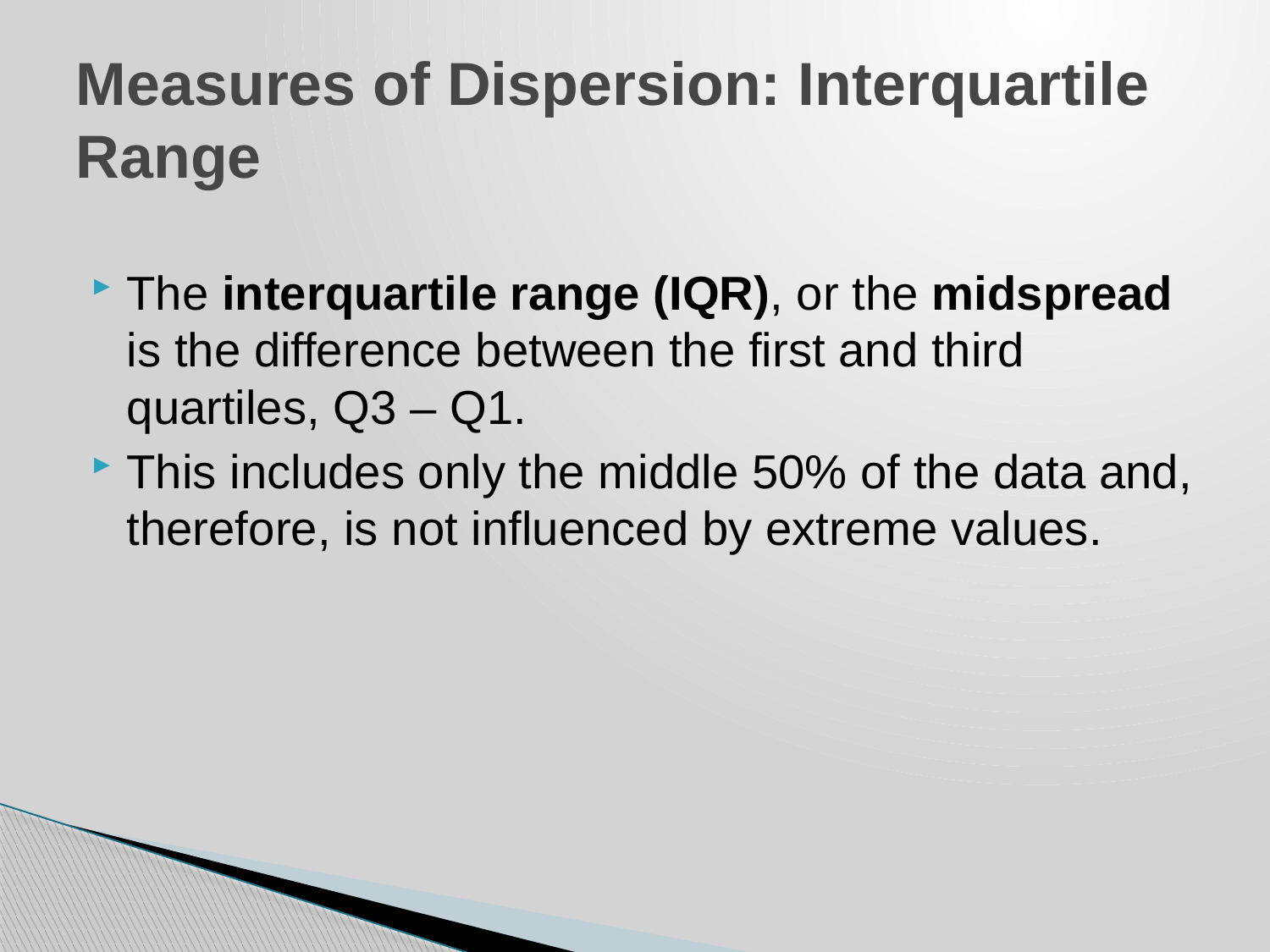

# Measures of Dispersion: Interquartile Range
The interquartile range (IQR), or the midspread is the difference between the first and third quartiles, Q3 – Q1.
This includes only the middle 50% of the data and, therefore, is not influenced by extreme values.